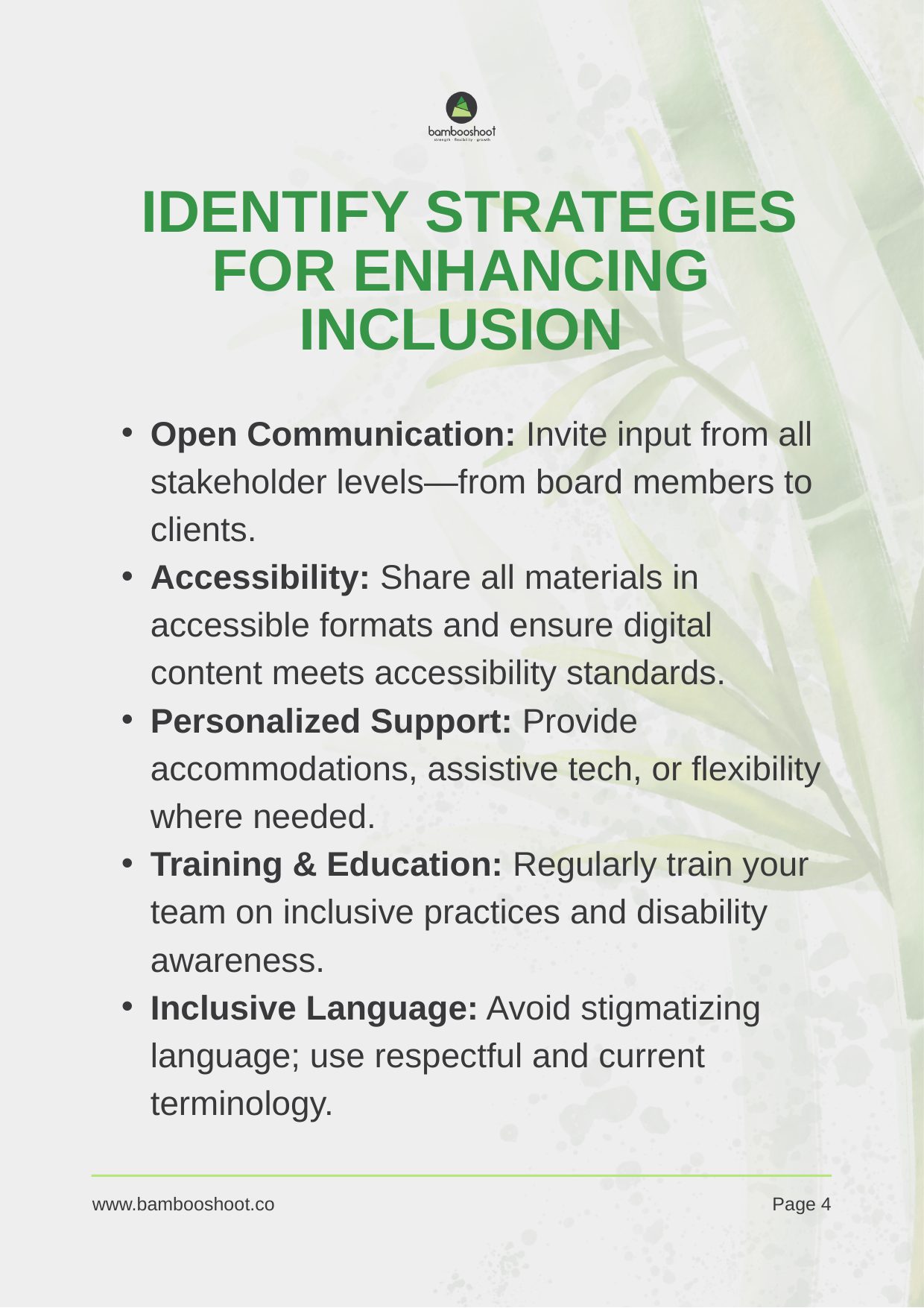

IDENTIFY STRATEGIES FOR ENHANCING INCLUSION

Open Communication: Invite input from all stakeholder levels—from board members to clients.
Accessibility: Share all materials in accessible formats and ensure digital content meets accessibility standards.
Personalized Support: Provide accommodations, assistive tech, or flexibility where needed.
Training & Education: Regularly train your team on inclusive practices and disability awareness.
Inclusive Language: Avoid stigmatizing language; use respectful and current terminology.

www.bambooshoot.co
Page 4